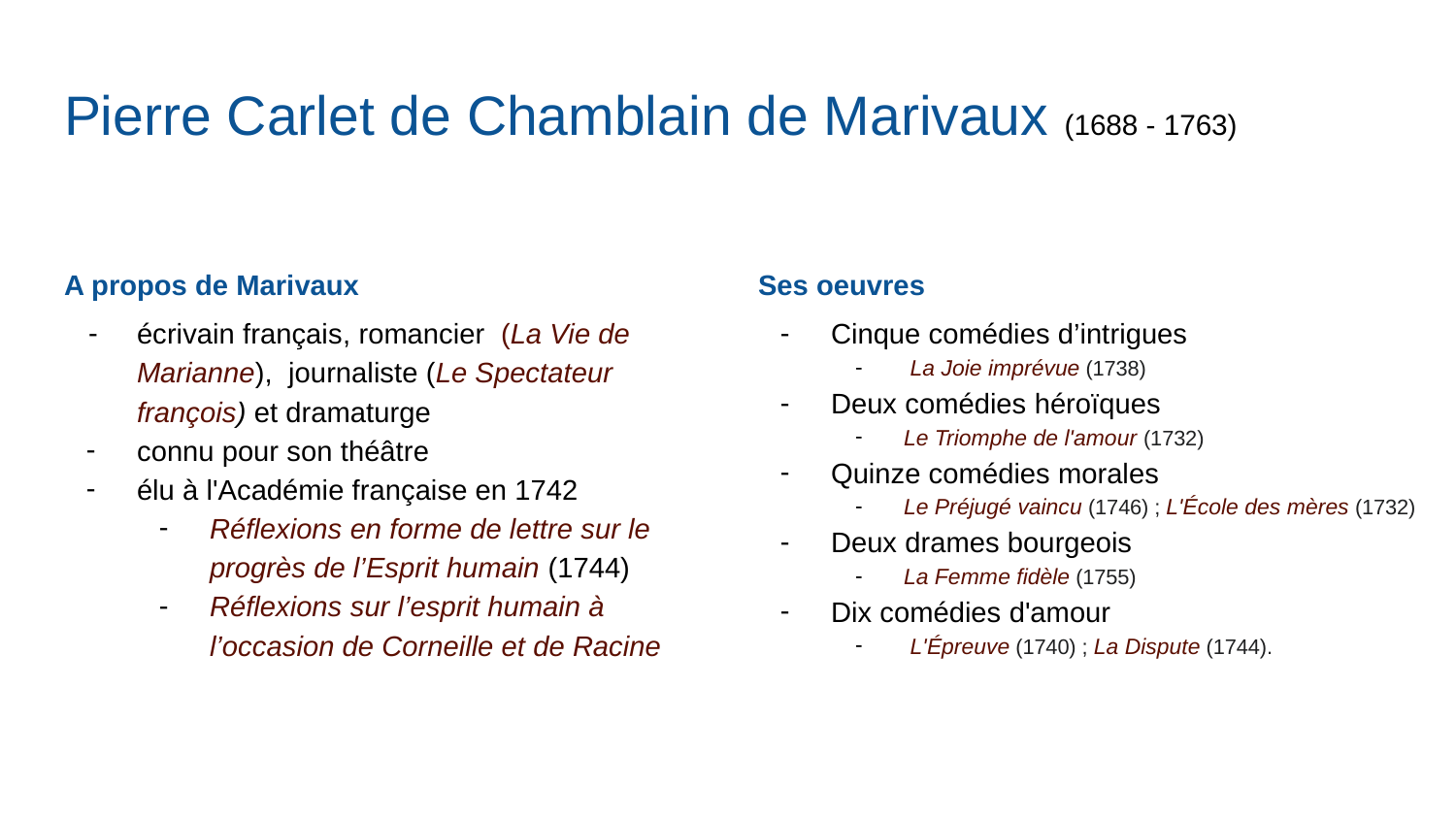

# Pierre Carlet de Chamblain de Marivaux (1688 - 1763)

A propos de Marivaux
écrivain français, romancier  (La Vie de Marianne),  journaliste (Le Spectateur françois) et dramaturge
connu pour son théâtre
élu à l'Académie française en 1742
Réflexions en forme de lettre sur le progrès de l’Esprit humain (1744)
Réflexions sur l’esprit humain à l’occasion de Corneille et de Racine

Ses oeuvres
Cinque comédies d’intrigues
 La Joie imprévue (1738)
Deux comédies héroïques
Le Triomphe de l'amour (1732)
Quinze comédies morales
Le Préjugé vaincu (1746) ; L'École des mères (1732)
Deux drames bourgeois
La Femme fidèle (1755)
Dix comédies d'amour
 L'Épreuve (1740) ; La Dispute (1744).